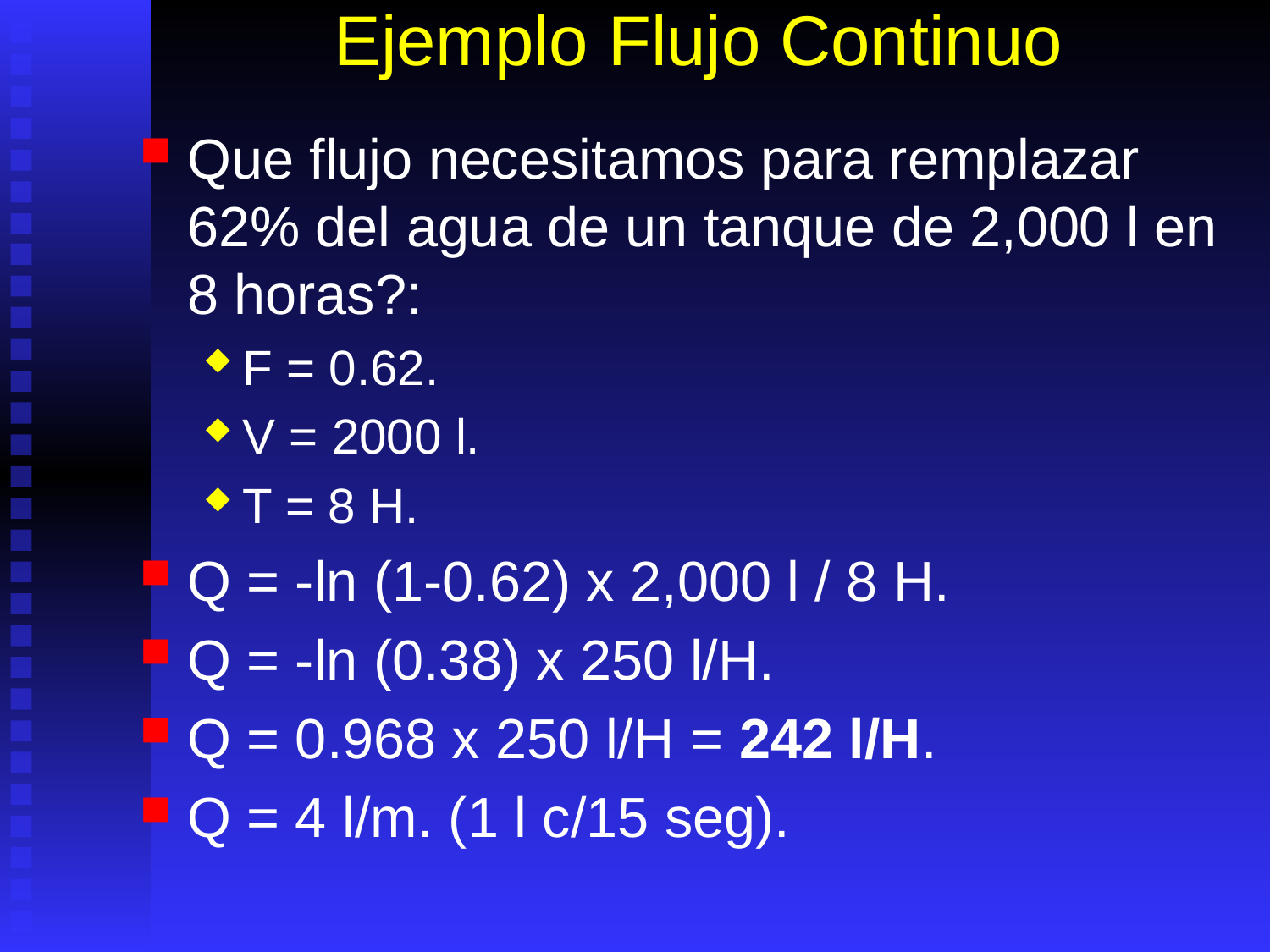

# Ejemplo Flujo Continuo
Que flujo necesitamos para remplazar 62% del agua de un tanque de 2,000 l en 8 horas?:
F = 0.62.
V = 2000 l.
T = 8 H.
Q = -ln (1-0.62) x 2,000 l / 8 H.
Q = -ln (0.38) x 250 l/H.
Q = 0.968 x 250 l/H = 242 l/H.
Q = 4 l/m. (1 l c/15 seg).